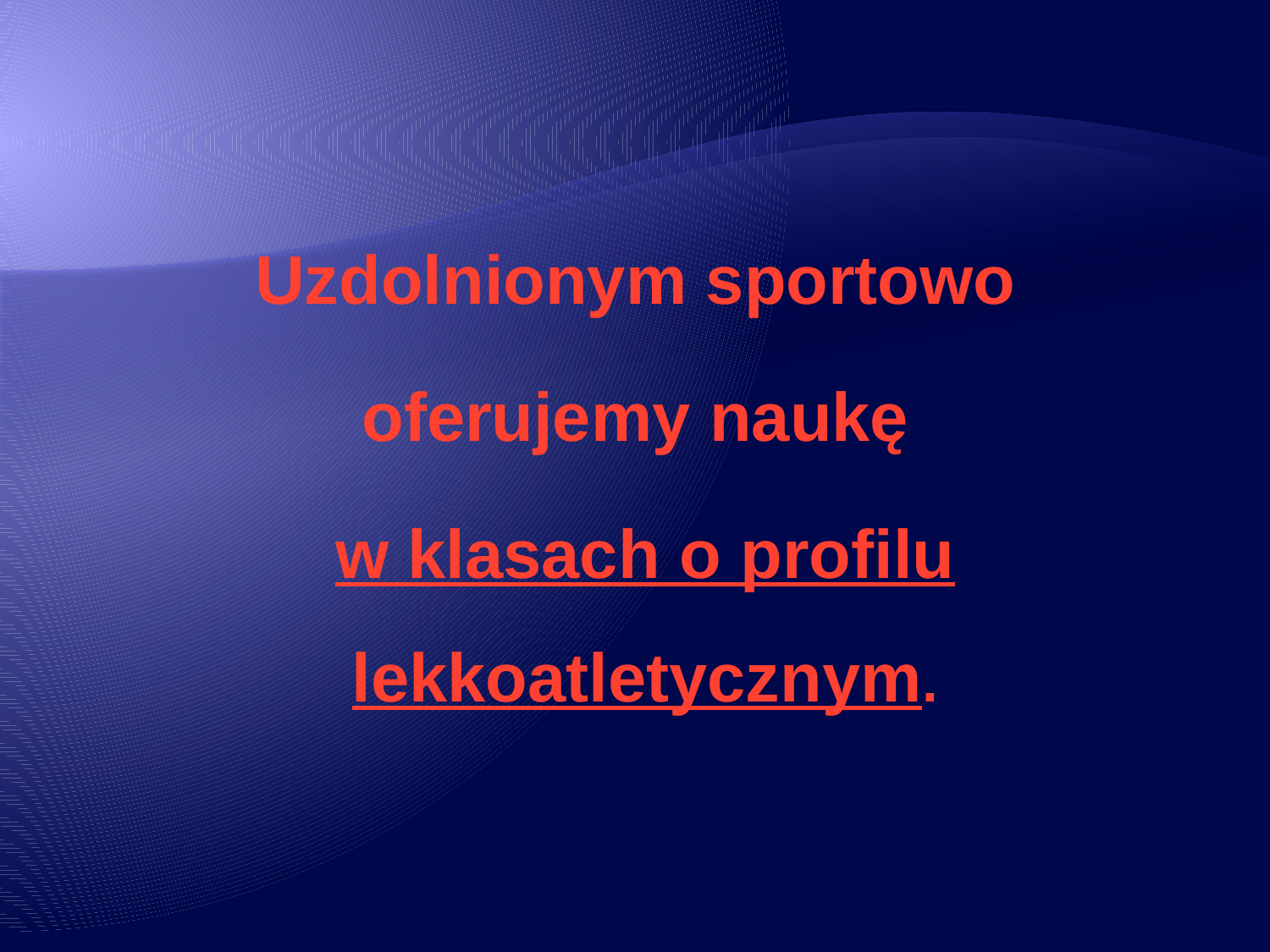

#

Uzdolnionym sportowo
oferujemy naukę
w klasach o profilu lekkoatletycznym.